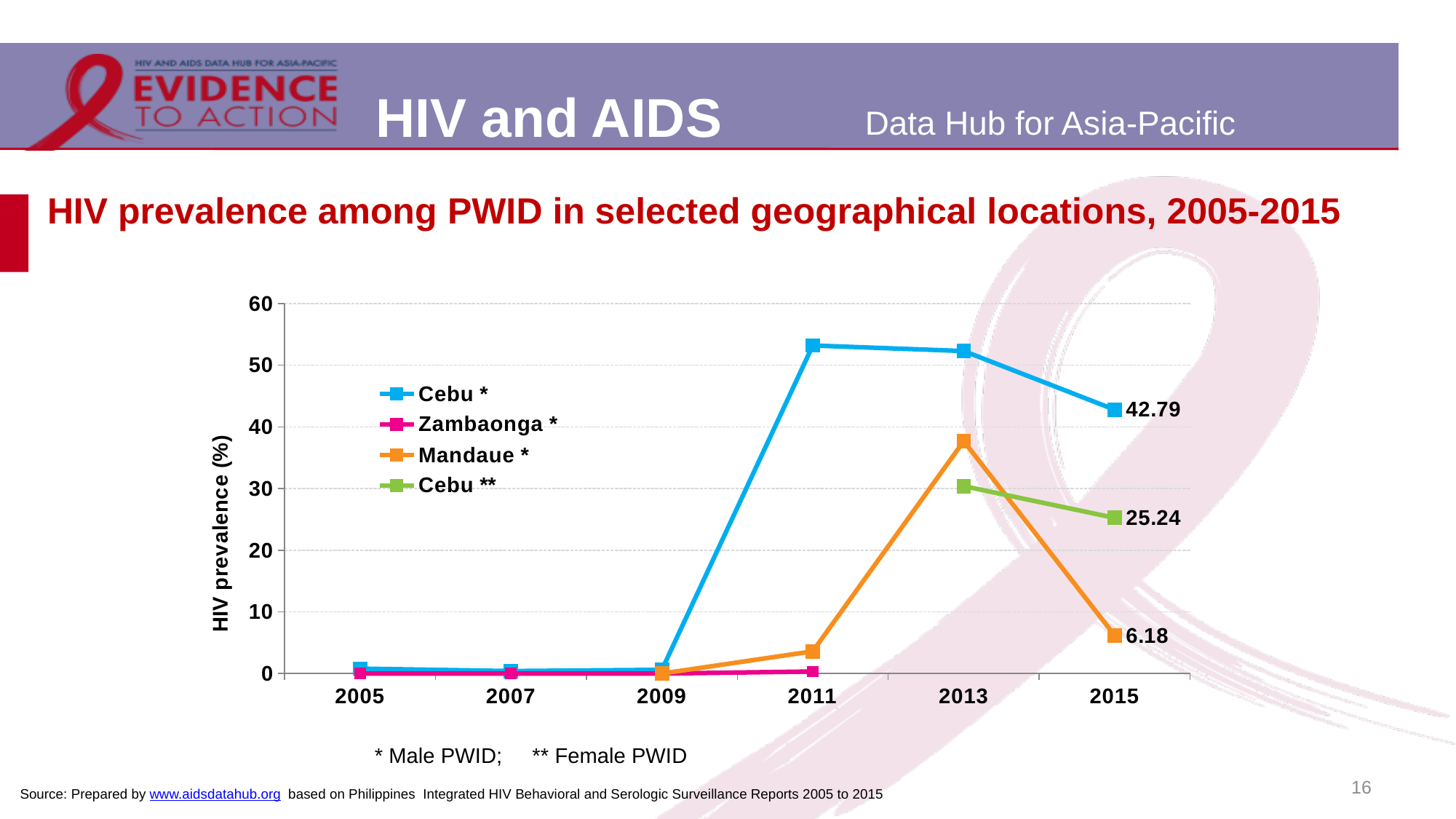

# HIV prevalence among PWID in selected geographical locations, 2005-2015

### Chart

| Category | Cebu * | Zambaonga * | Mandaue * | Cebu ** |
|---|---|---|---|---|
| 2005 | 0.8 | 0.0 | None | None |
| 2007 | 0.4 | 0.0 | None | None |
| 2009 | 0.6 | 0.0 | 0.0 | None |
| 2011 | 53.2 | 0.33 | 3.6 | None |
| 2013 | 52.3 | None | 37.69 | 30.39 |
| 2015 | 42.79 | None | 6.18 | 25.24 |
* Male PWID;     ** Female PWID
16
Source: Prepared by www.aidsdatahub.org  based on Philippines  Integrated HIV Behavioral and Serologic Surveillance Reports 2005 to 2015